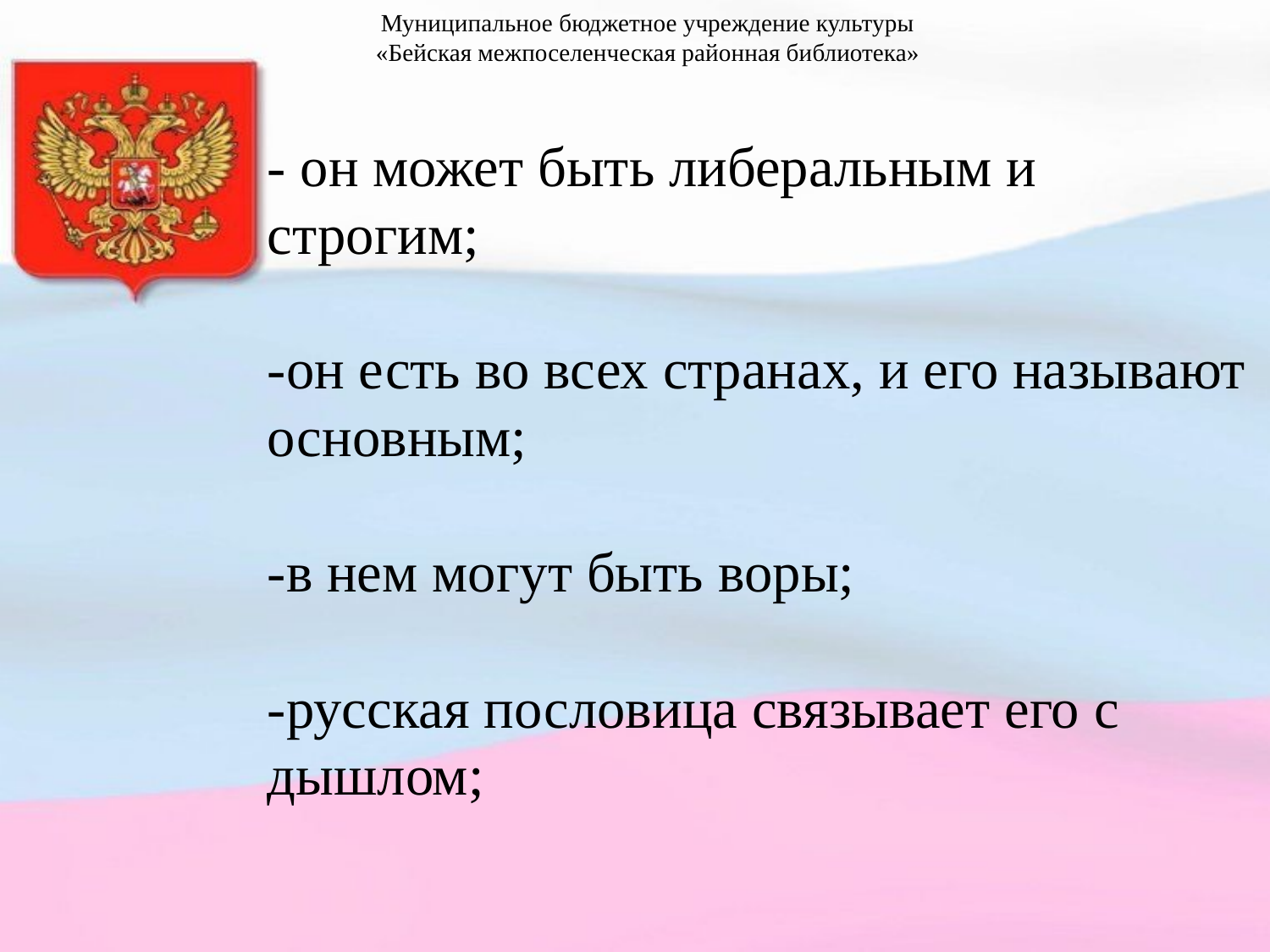

Муниципальное бюджетное учреждение культуры
«Бейская межпоселенческая районная библиотека»
- он может быть либеральным и строгим;

-он есть во всех странах, и его называют основным;

-в нем могут быть воры;

-русская пословица связывает его с дышлом;